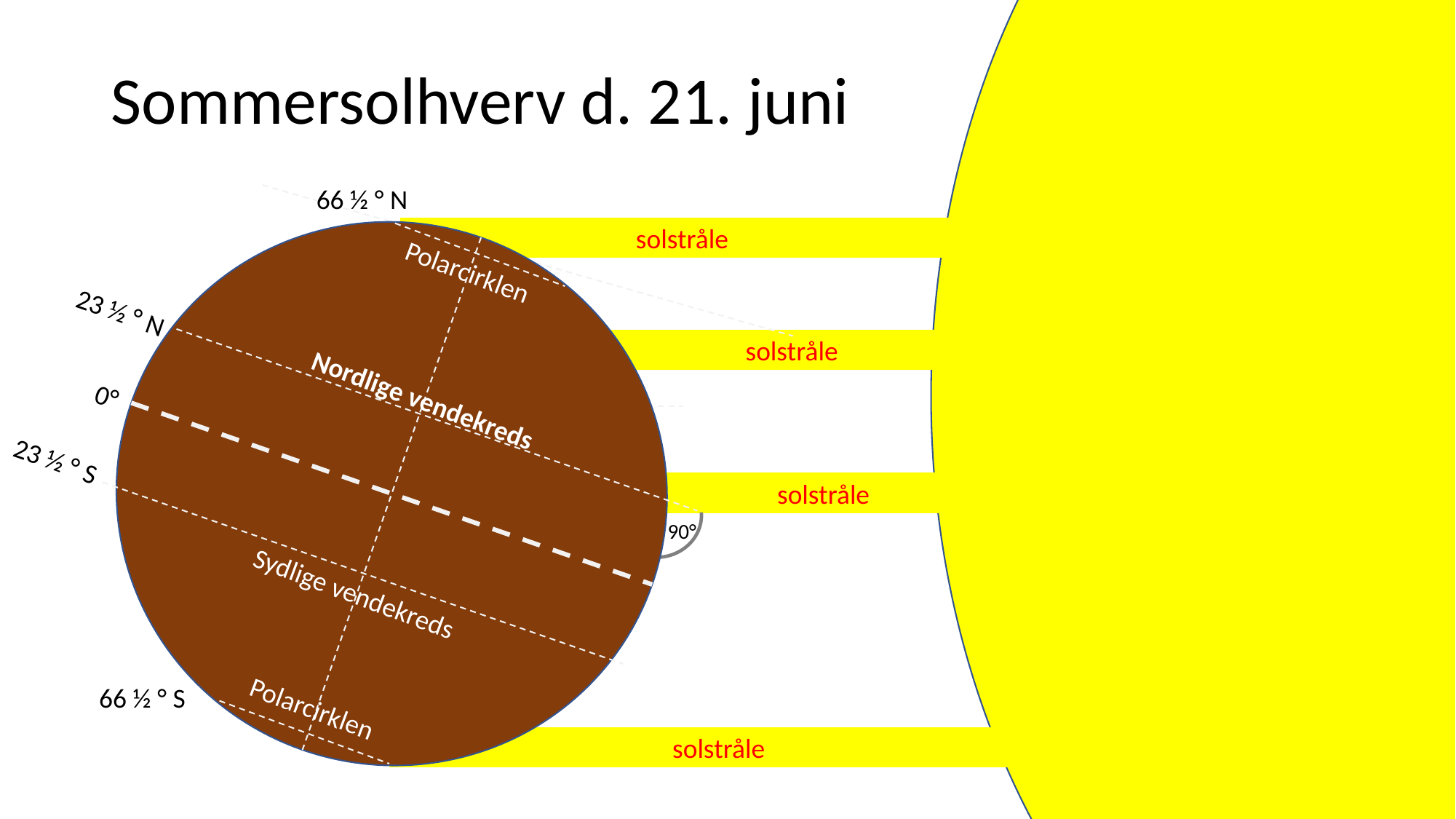

# Sommersolhverv d. 21. juni
66 ½ ° N
Polarcirklen
66 ½ ° S
Polarcirklen

23 ½ ° N
0°
23 ½ ° S
Nordlige vendekreds
Sydlige vendekreds
solstråle
solstråle
A

A
90°

solstråle
C
solstråle